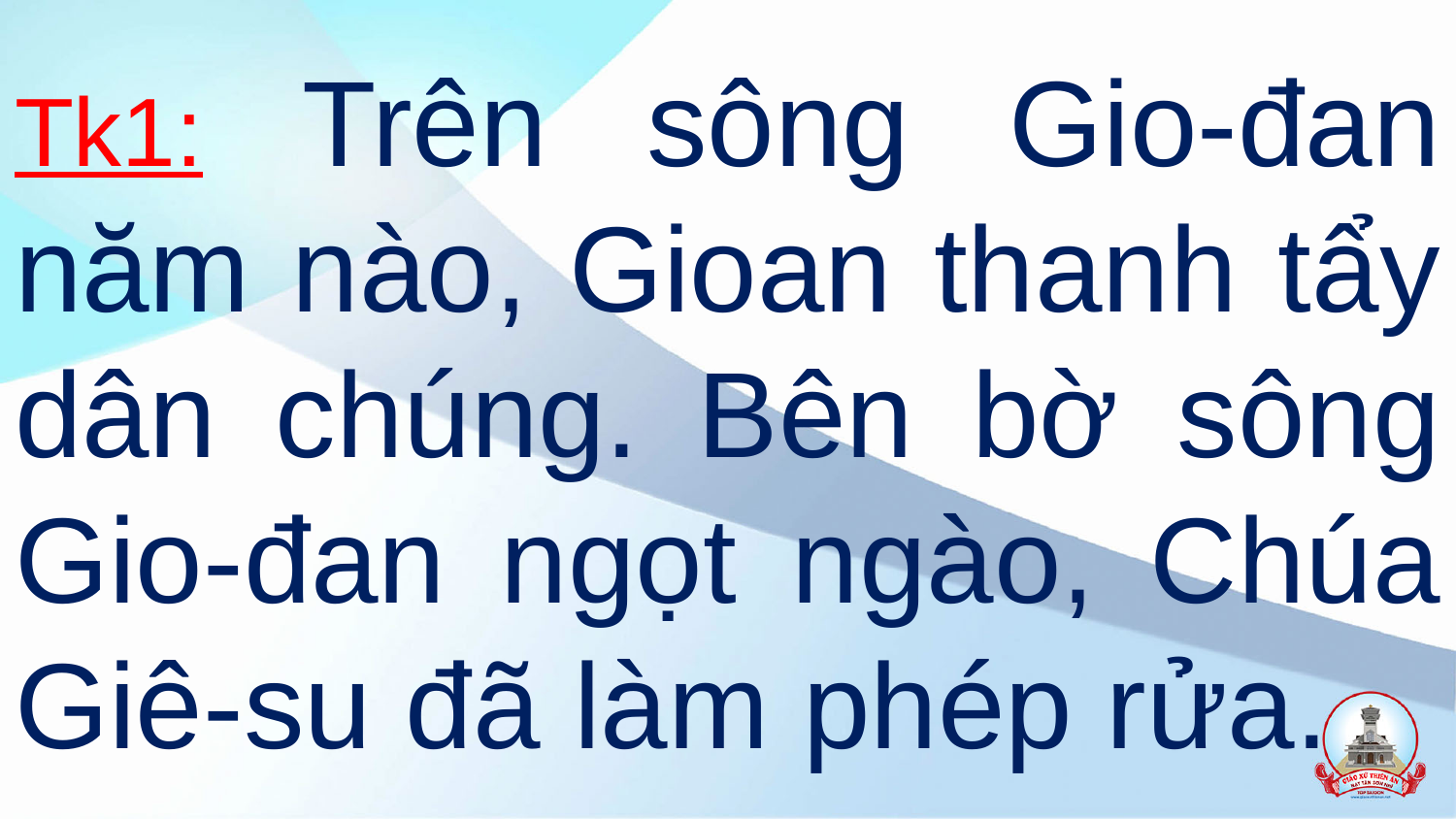

# Tk1: Trên sông Gio-đan năm nào, Gioan thanh tẩy dân chúng. Bên bờ sông Gio-đan ngọt ngào, Chúa Giê-su đã làm phép rửa.